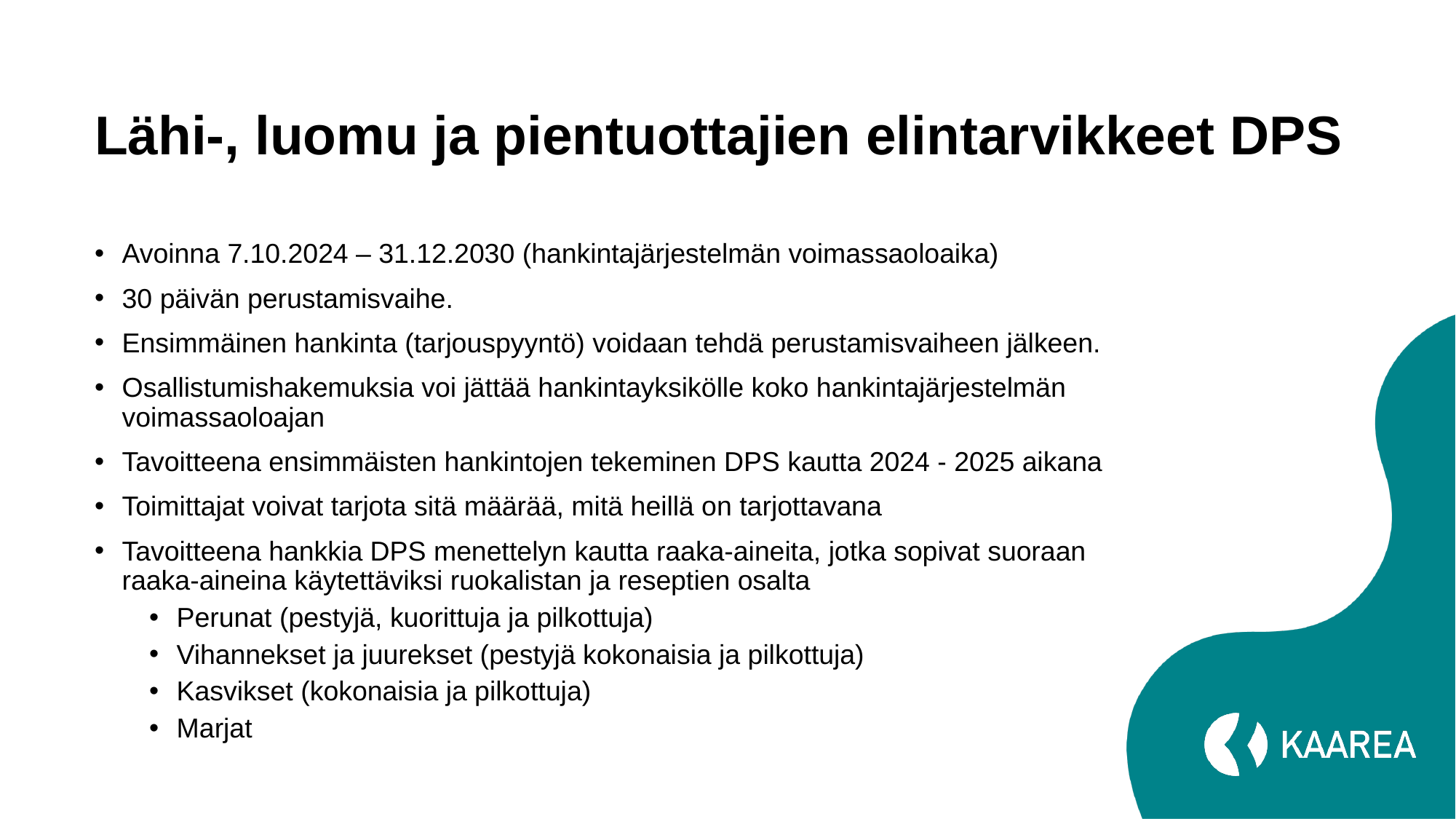

# Lähi-, luomu ja pientuottajien elintarvikkeet DPS
Avoinna 7.10.2024 – 31.12.2030 (hankintajärjestelmän voimassaoloaika)
30 päivän perustamisvaihe.
Ensimmäinen hankinta (tarjouspyyntö) voidaan tehdä perustamisvaiheen jälkeen.
Osallistumishakemuksia voi jättää hankintayksikölle koko hankintajärjestelmän voimassaoloajan
Tavoitteena ensimmäisten hankintojen tekeminen DPS kautta 2024 - 2025 aikana
Toimittajat voivat tarjota sitä määrää, mitä heillä on tarjottavana
Tavoitteena hankkia DPS menettelyn kautta raaka-aineita, jotka sopivat suoraan raaka-aineina käytettäviksi ruokalistan ja reseptien osalta
Perunat (pestyjä, kuorittuja ja pilkottuja)
Vihannekset ja juurekset (pestyjä kokonaisia ja pilkottuja)
Kasvikset (kokonaisia ja pilkottuja)
Marjat